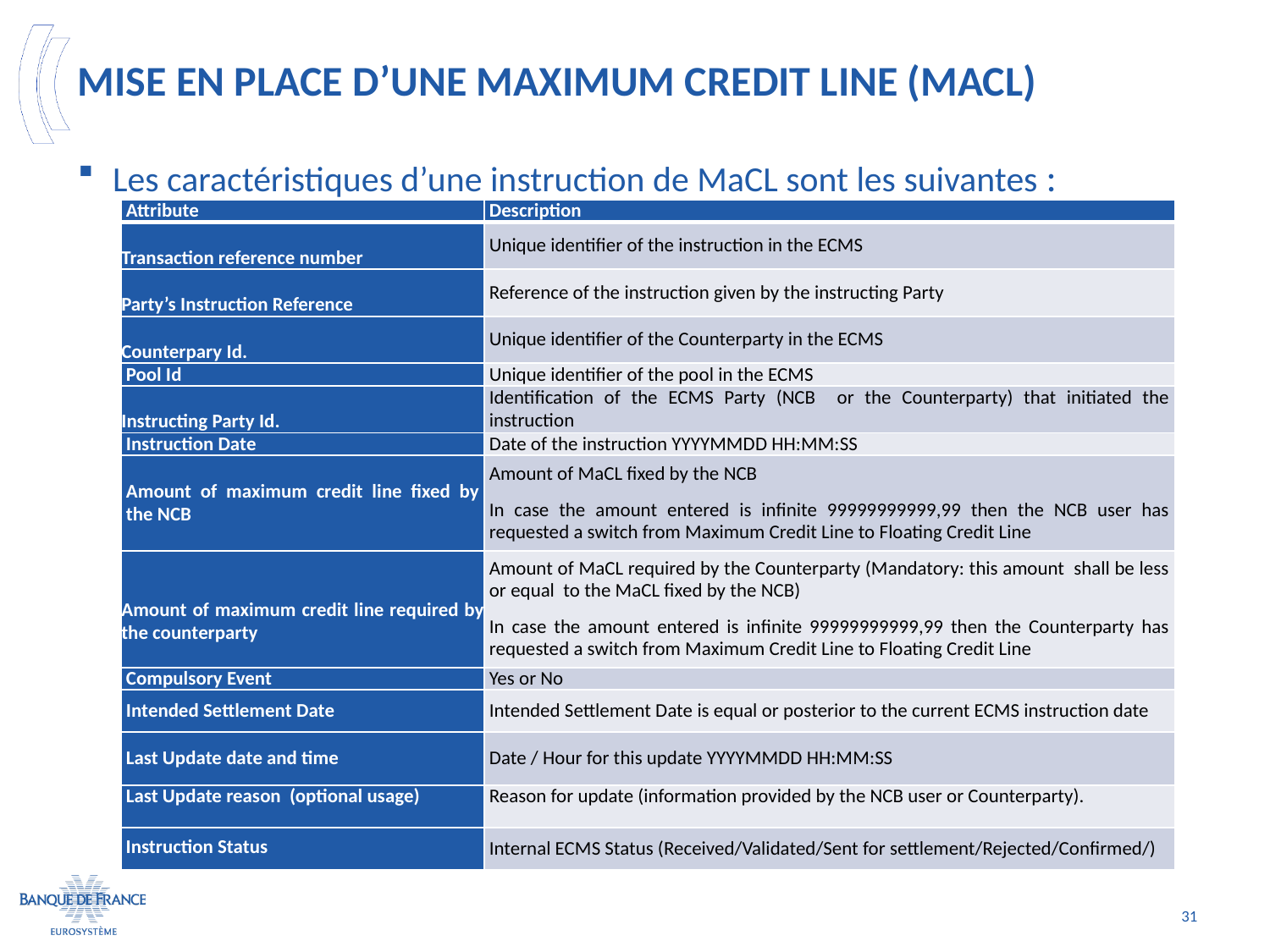

# Mise en place d’une Maximum credit line (MaCL)
Les caractéristiques d’une instruction de MaCL sont les suivantes :

| Attribute | Description |
| --- | --- |
| Transaction reference number | Unique identifier of the instruction in the ECMS |
| Party’s Instruction Reference | Reference of the instruction given by the instructing Party |
| Counterpary Id. | Unique identifier of the Counterparty in the ECMS |
| Pool Id | Unique identifier of the pool in the ECMS |
| Instructing Party Id. | Identification of the ECMS Party (NCB or the Counterparty) that initiated the instruction |
| Instruction Date | Date of the instruction YYYYMMDD HH:MM:SS |
| Amount of maximum credit line fixed by the NCB | Amount of MaCL fixed by the NCB In case the amount entered is infinite 99999999999,99 then the NCB user has requested a switch from Maximum Credit Line to Floating Credit Line |
| Amount of maximum credit line required by the counterparty | Amount of MaCL required by the Counterparty (Mandatory: this amount shall be less or equal to the MaCL fixed by the NCB) In case the amount entered is infinite 99999999999,99 then the Counterparty has requested a switch from Maximum Credit Line to Floating Credit Line |
| Compulsory Event | Yes or No |
| Intended Settlement Date | Intended Settlement Date is equal or posterior to the current ECMS instruction date |
| Last Update date and time | Date / Hour for this update YYYYMMDD HH:MM:SS |
| Last Update reason (optional usage) | Reason for update (information provided by the NCB user or Counterparty). |
| Instruction Status | Internal ECMS Status (Received/Validated/Sent for settlement/Rejected/Confirmed/) |

31